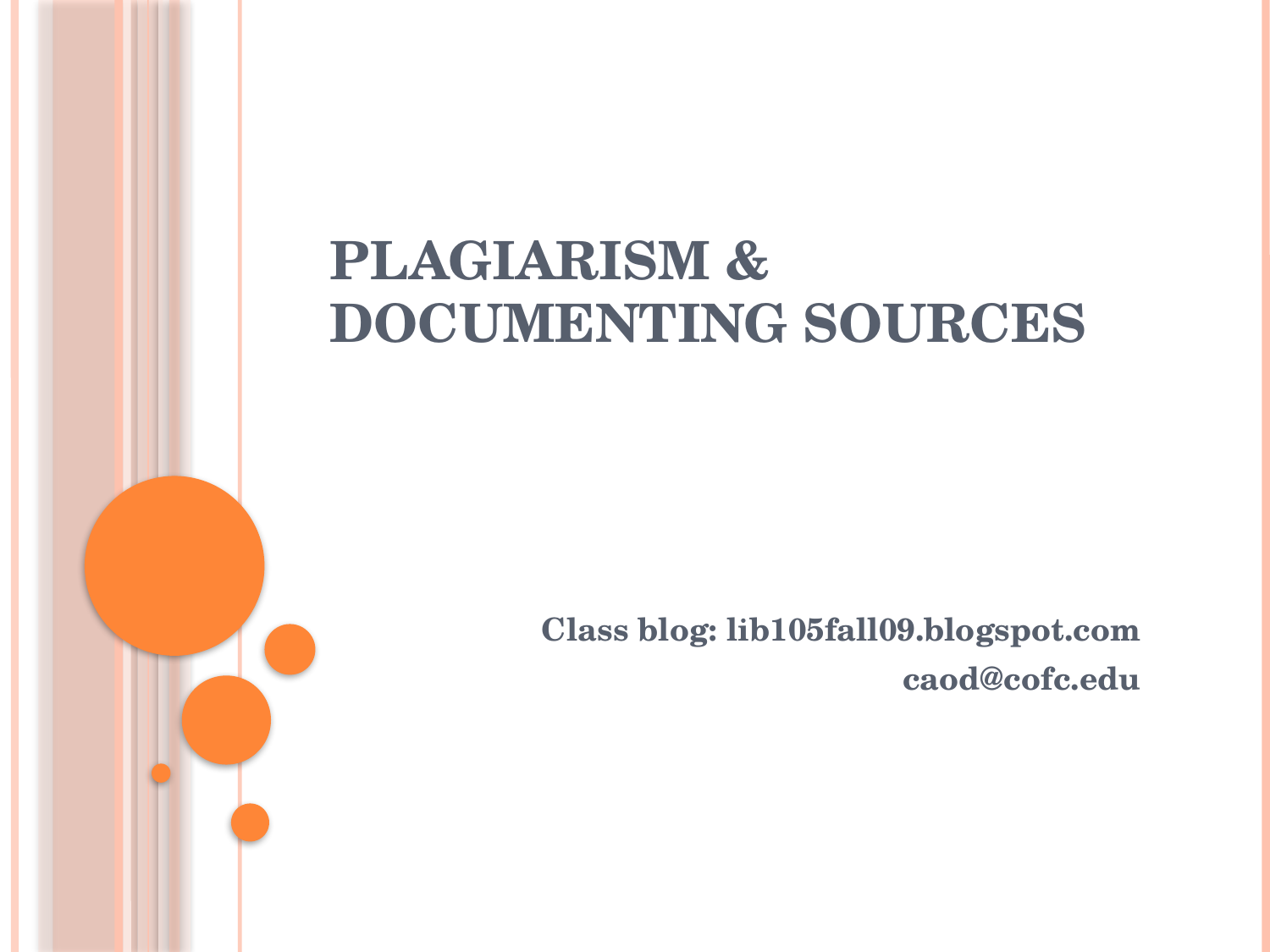

# Plagiarism & Documenting Sources
Class blog: lib105fall09.blogspot.com
caod@cofc.edu